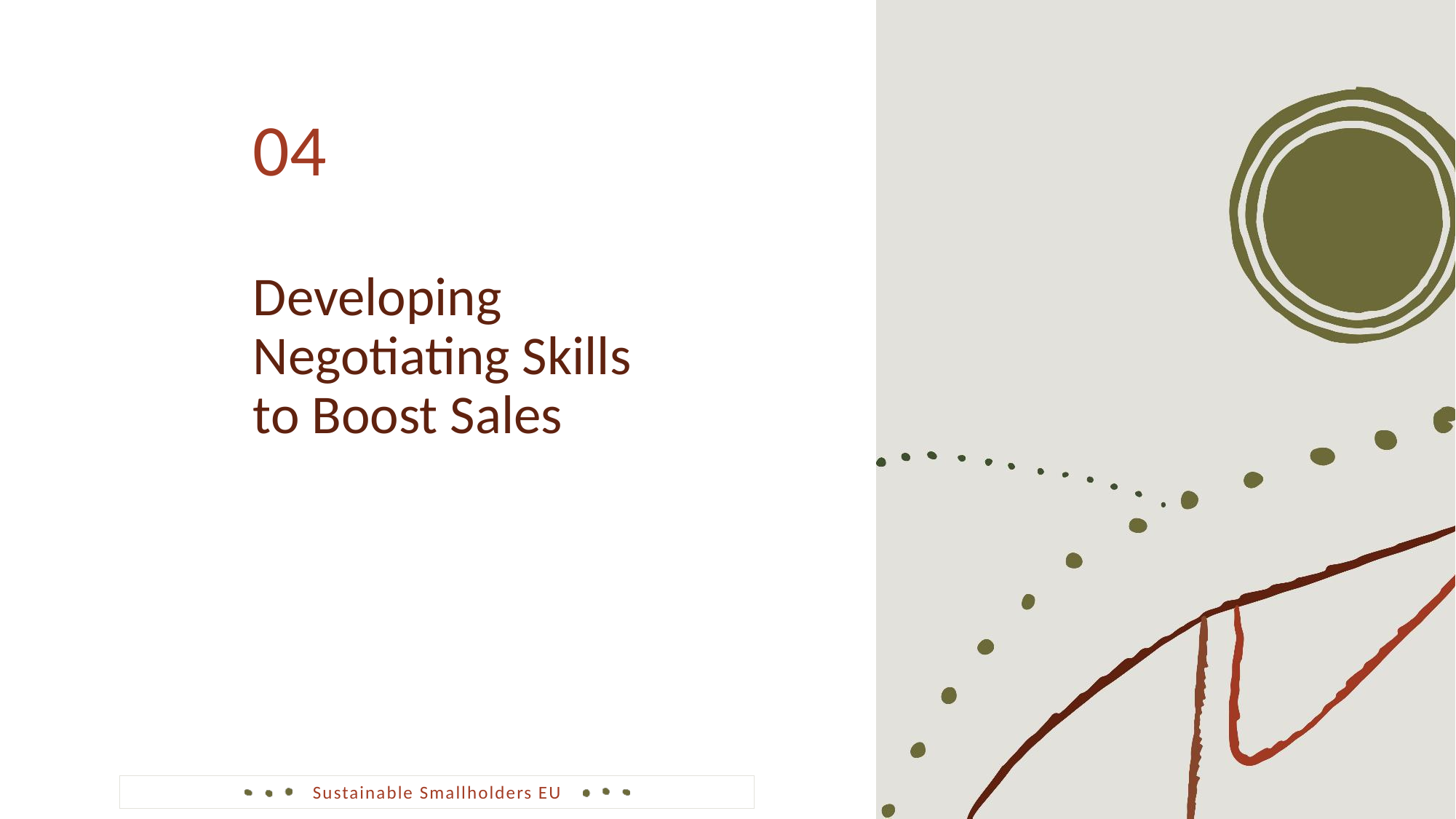

04
Developing Negotiating Skills to Boost Sales